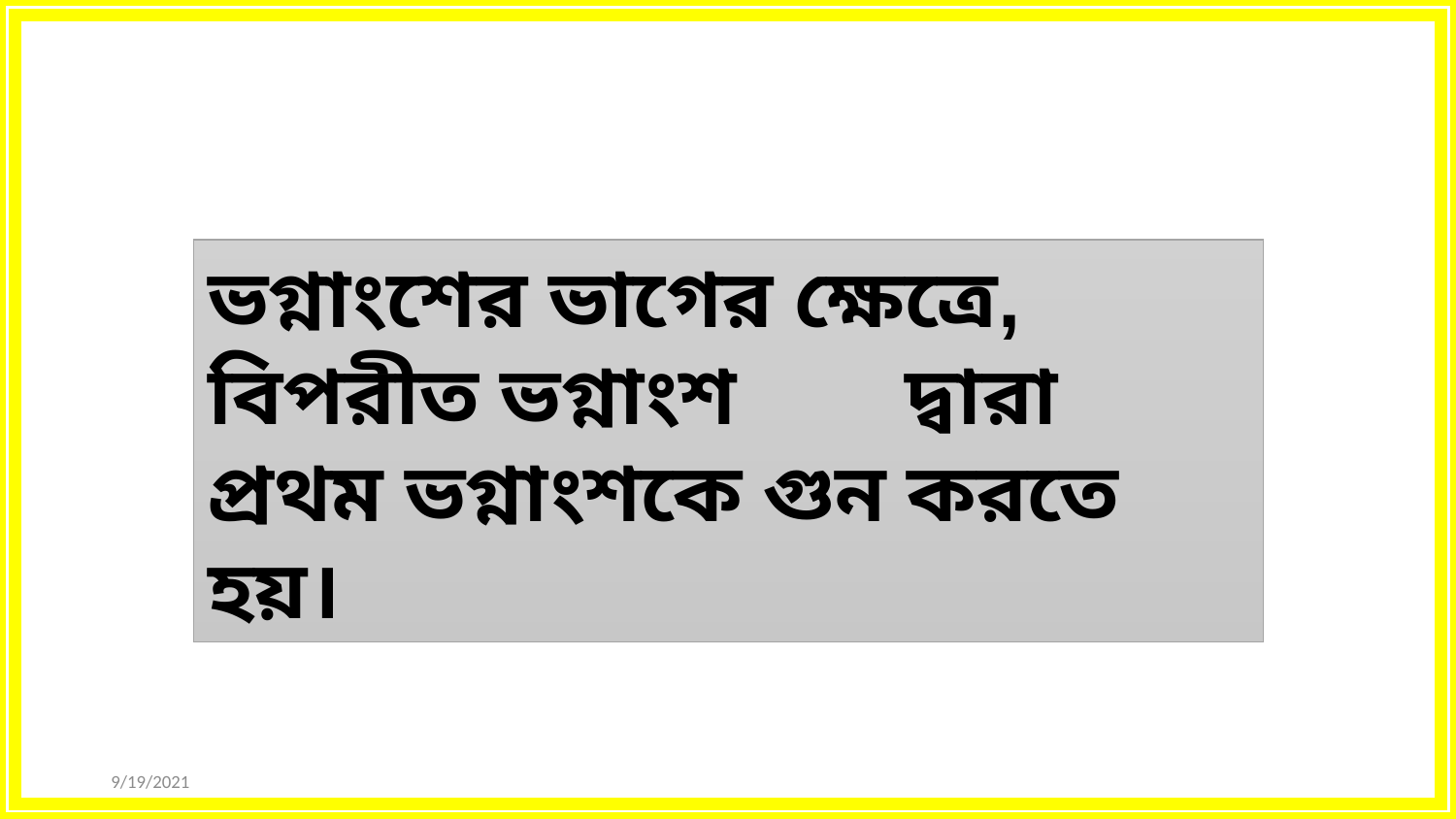

ভগ্নাংশের ভাগের ক্ষেত্রে, বিপরীত ভগ্নাংশ        দ্বারা  প্রথম ভগ্নাংশকে গুন করতে হয়।
9/19/2021